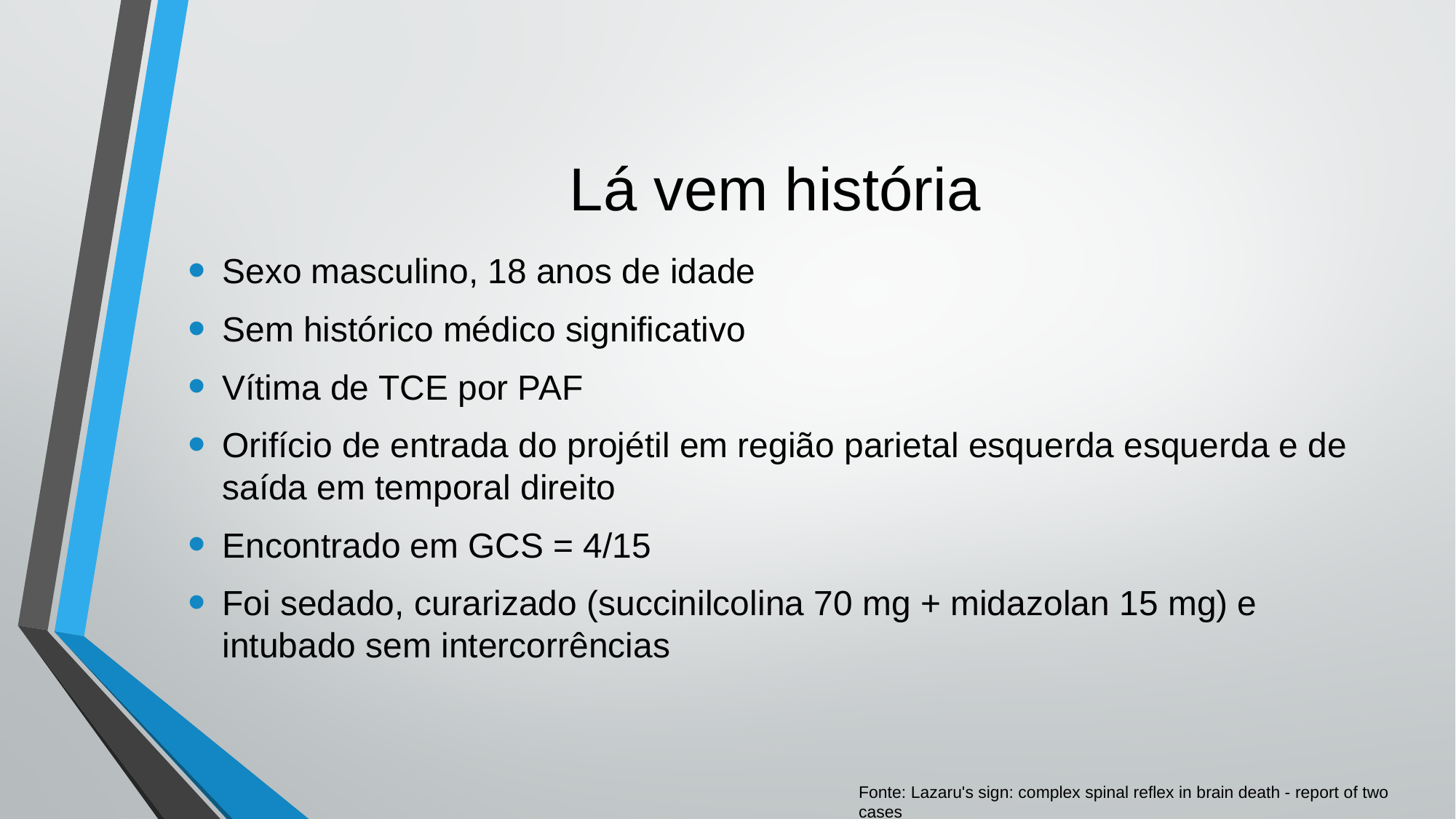

# Lá vem história
Sexo masculino, 18 anos de idade
Sem histórico médico significativo
Vítima de TCE por PAF
Orifício de entrada do projétil em região parietal esquerda esquerda e de saída em temporal direito
Encontrado em GCS = 4/15
Foi sedado, curarizado (succinilcolina 70 mg + midazolan 15 mg) e intubado sem intercorrências
Fonte: Lazaru's sign: complex spinal reflex in brain death - report of two cases